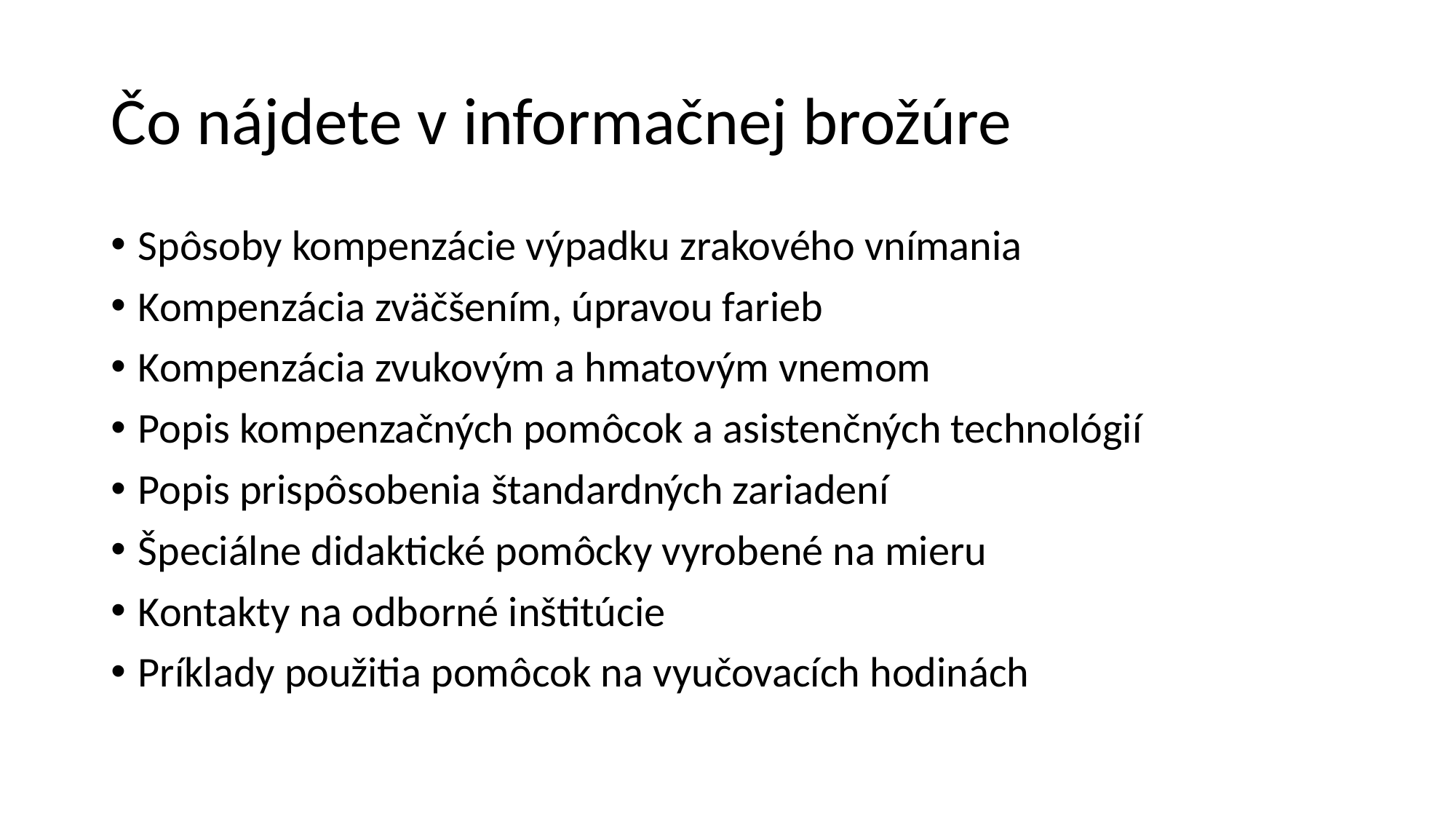

# Čo nájdete v informačnej brožúre
Spôsoby kompenzácie výpadku zrakového vnímania
Kompenzácia zväčšením, úpravou farieb
Kompenzácia zvukovým a hmatovým vnemom
Popis kompenzačných pomôcok a asistenčných technológií
Popis prispôsobenia štandardných zariadení
Špeciálne didaktické pomôcky vyrobené na mieru
Kontakty na odborné inštitúcie
Príklady použitia pomôcok na vyučovacích hodinách